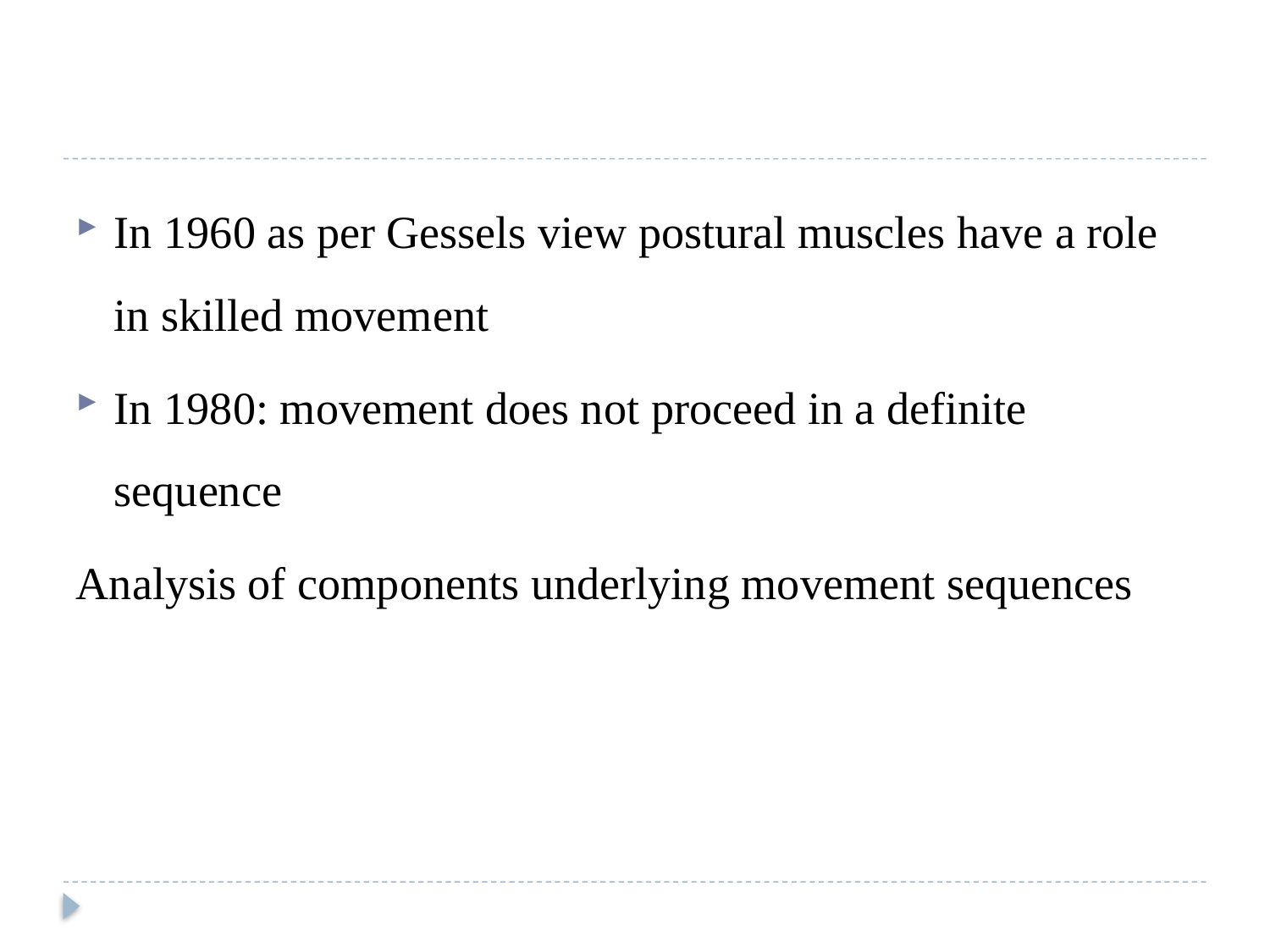

#
In 1960 as per Gessels view postural muscles have a role in skilled movement
In 1980: movement does not proceed in a definite sequence
Analysis of components underlying movement sequences